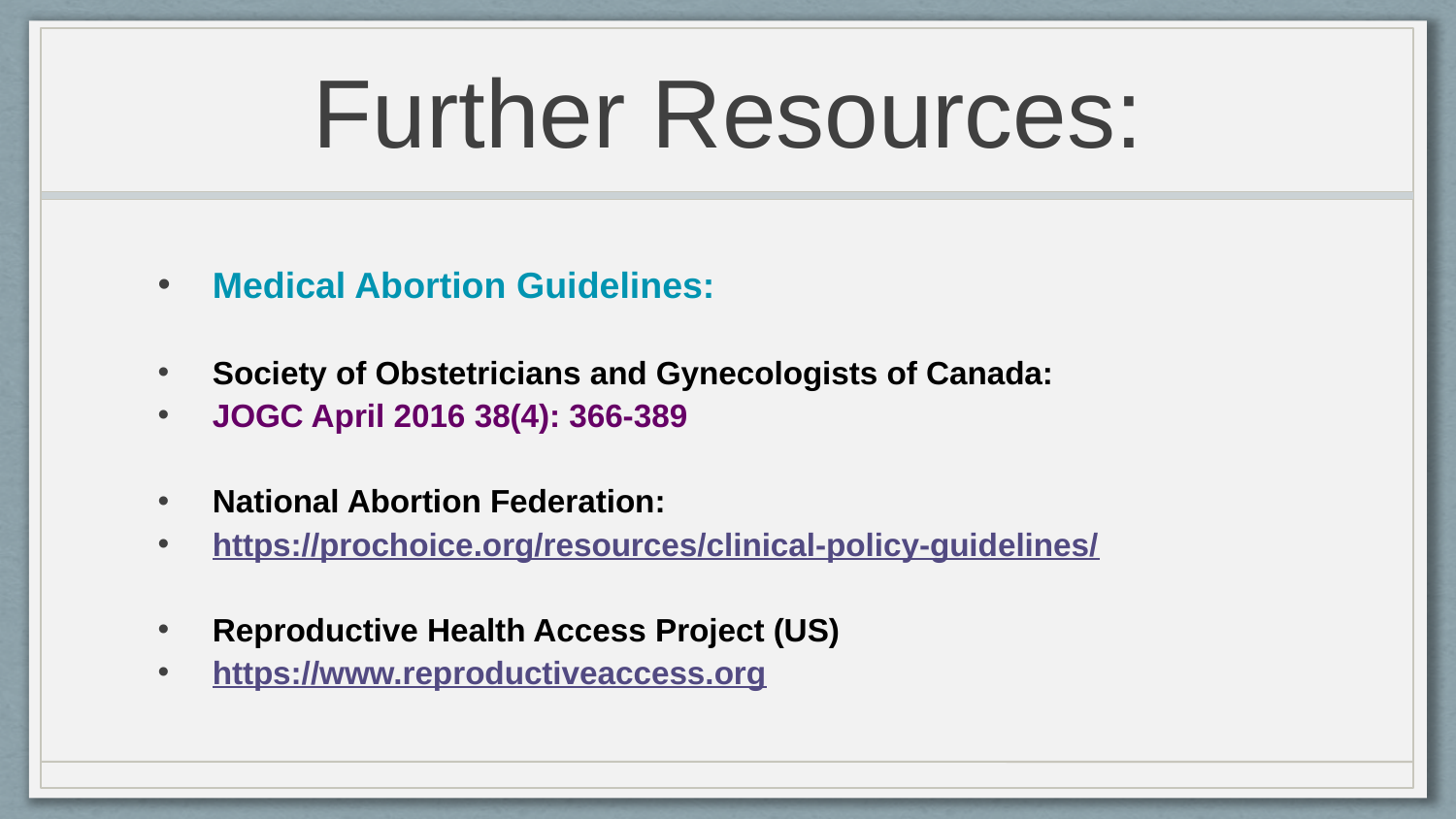

# Further Resources:
Medical Abortion Guidelines:

Society of Obstetricians and Gynecologists of Canada:
JOGC April 2016 38(4): 366-389

National Abortion Federation:
https://prochoice.org/resources/clinical-policy-guidelines/

Reproductive Health Access Project (US)
https://www.reproductiveaccess.org